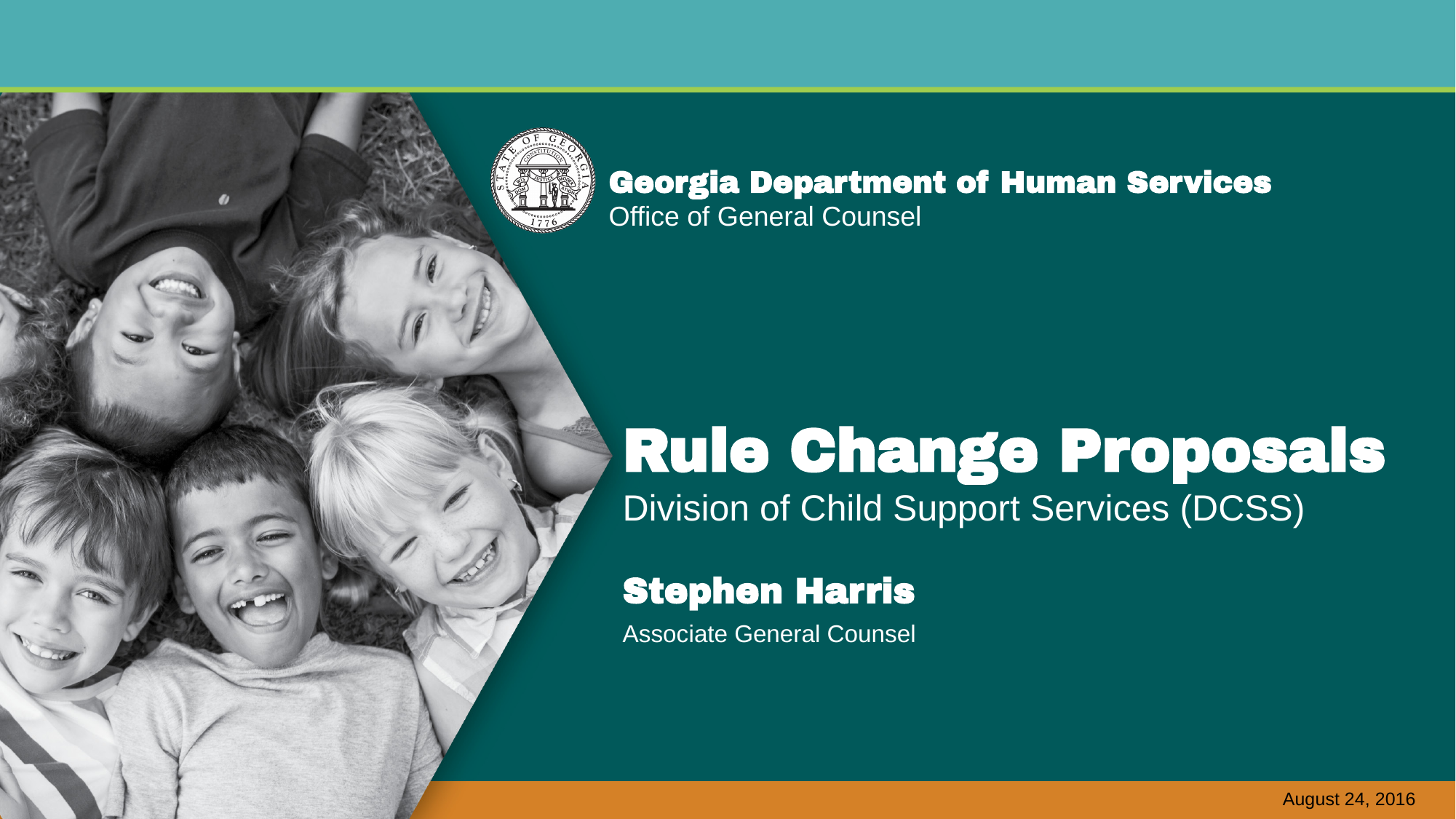

# Rule Change Proposals
Division of Child Support Services (DCSS)
Stephen Harris
Associate General Counsel
August 24, 2016